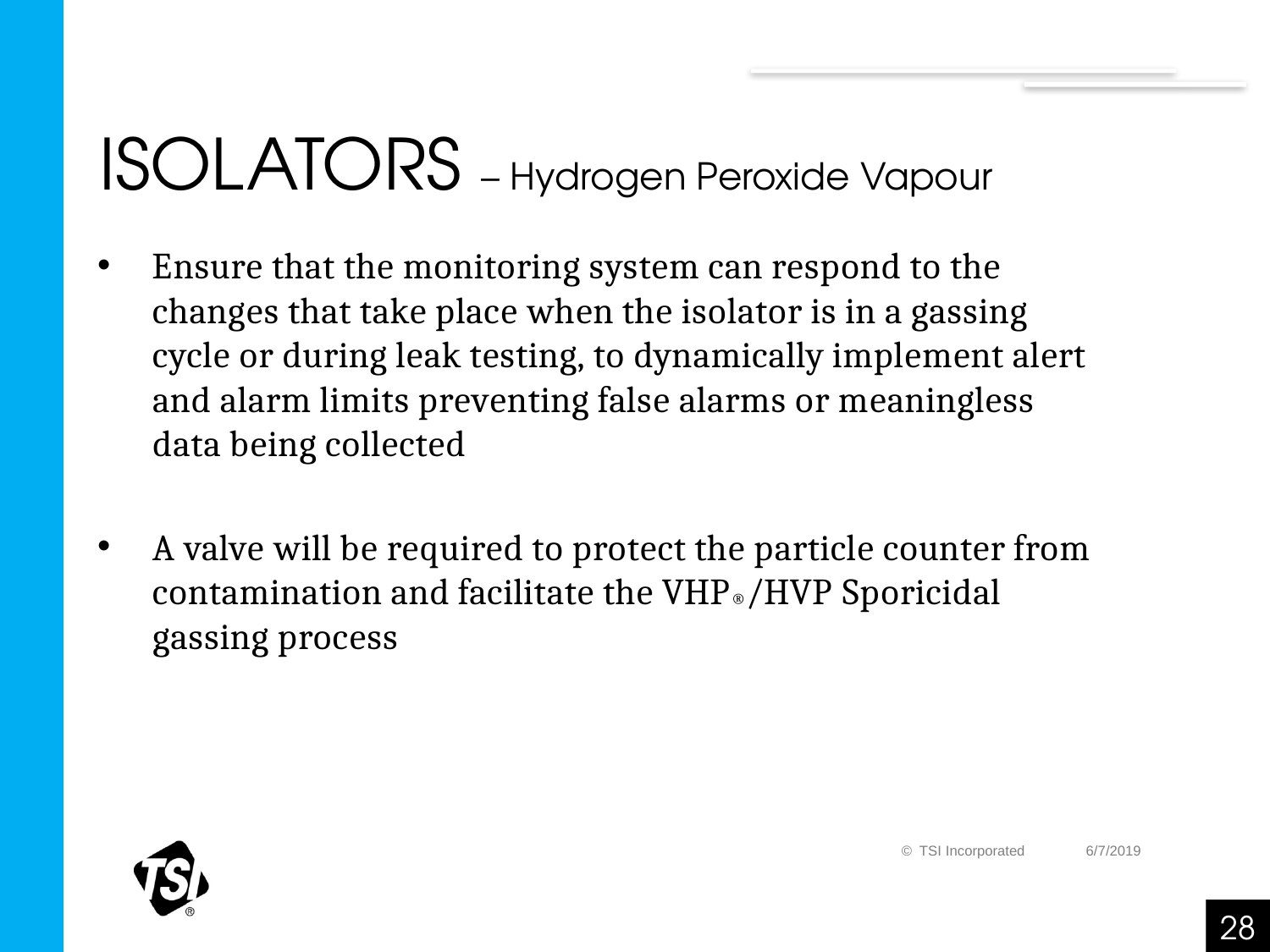

# ISOLATORS – Hydrogen Peroxide Vapour
Ensure that the monitoring system can respond to the changes that take place when the isolator is in a gassing cycle or during leak testing, to dynamically implement alert and alarm limits preventing false alarms or meaningless data being collected

A valve will be required to protect the particle counter from contamination and facilitate the VHP®/HVP Sporicidal gassing process

©  TSI Incorporated
6/7/2019
28